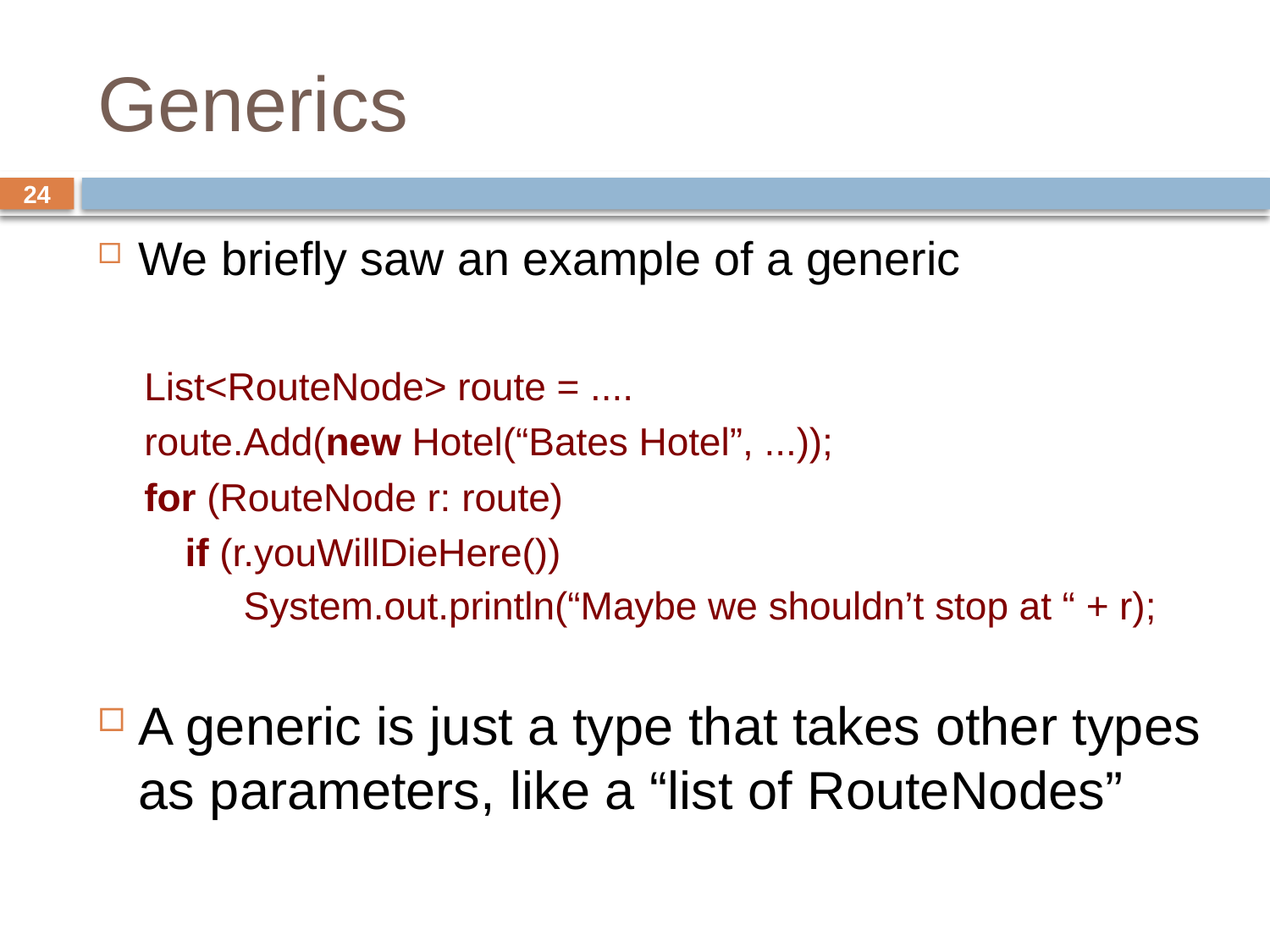

# Generics
24
We briefly saw an example of a generic

List<RouteNode> route = ....
route.Add(new Hotel(“Bates Hotel”, ...));
for (RouteNode r: route)
if (r.youWillDieHere())
System.out.println(“Maybe we shouldn’t stop at “ + r);

A generic is just a type that takes other types as parameters, like a “list of RouteNodes”